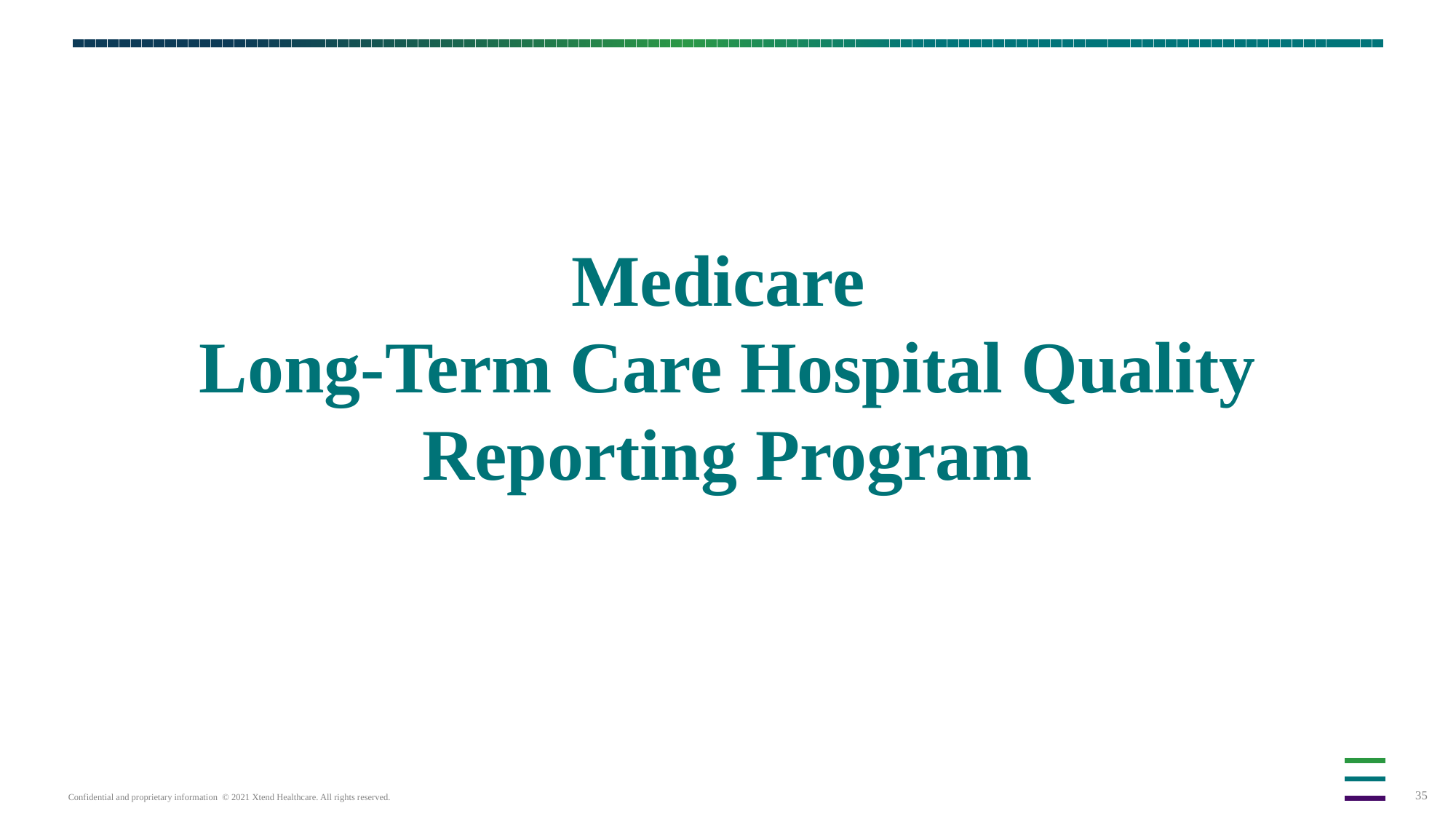

# Medicare Long-Term Care Hospital Quality Reporting Program